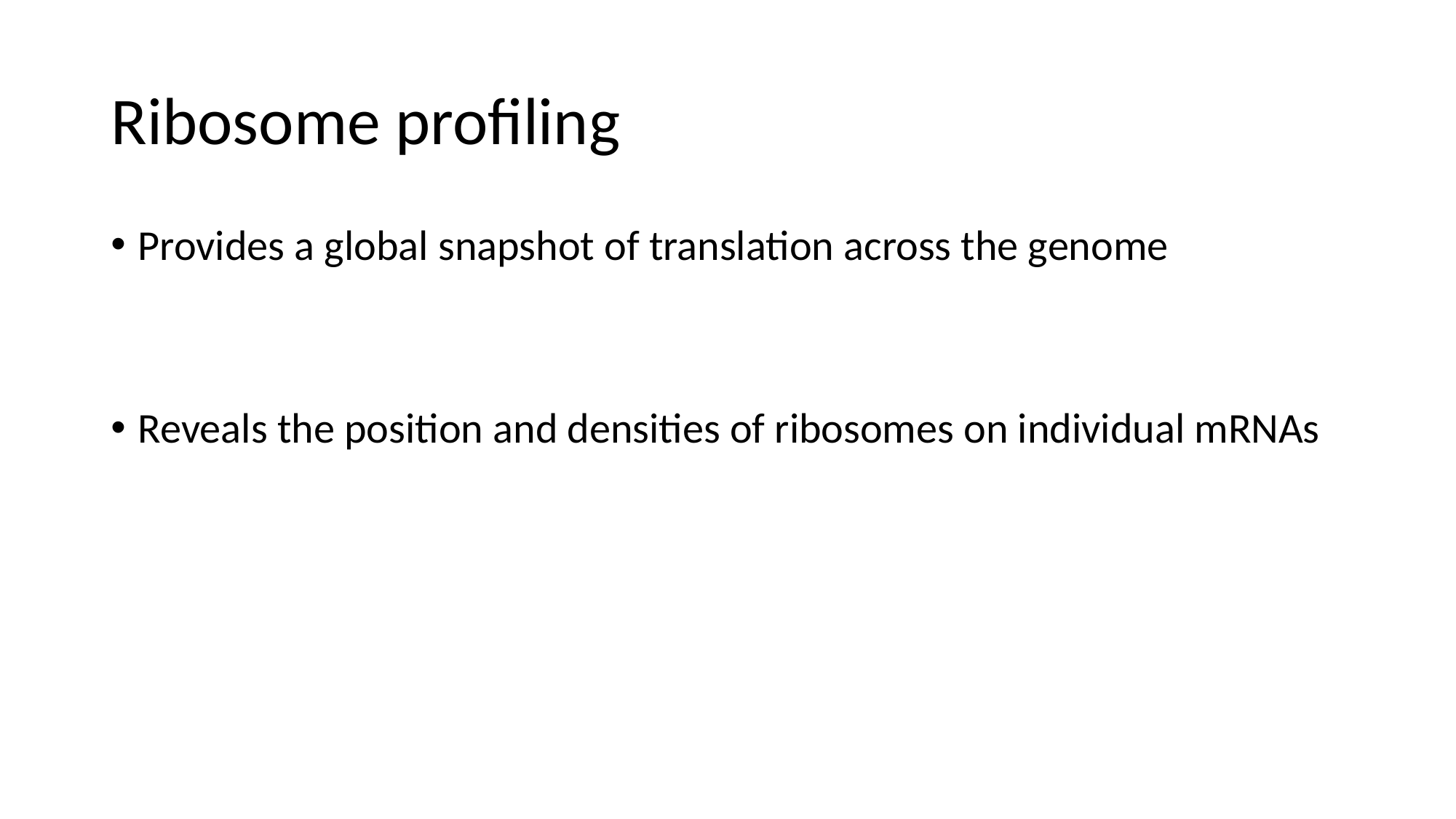

# Ribosome profiling
Provides a global snapshot of translation across the genome

Reveals the position and densities of ribosomes on individual mRNAs